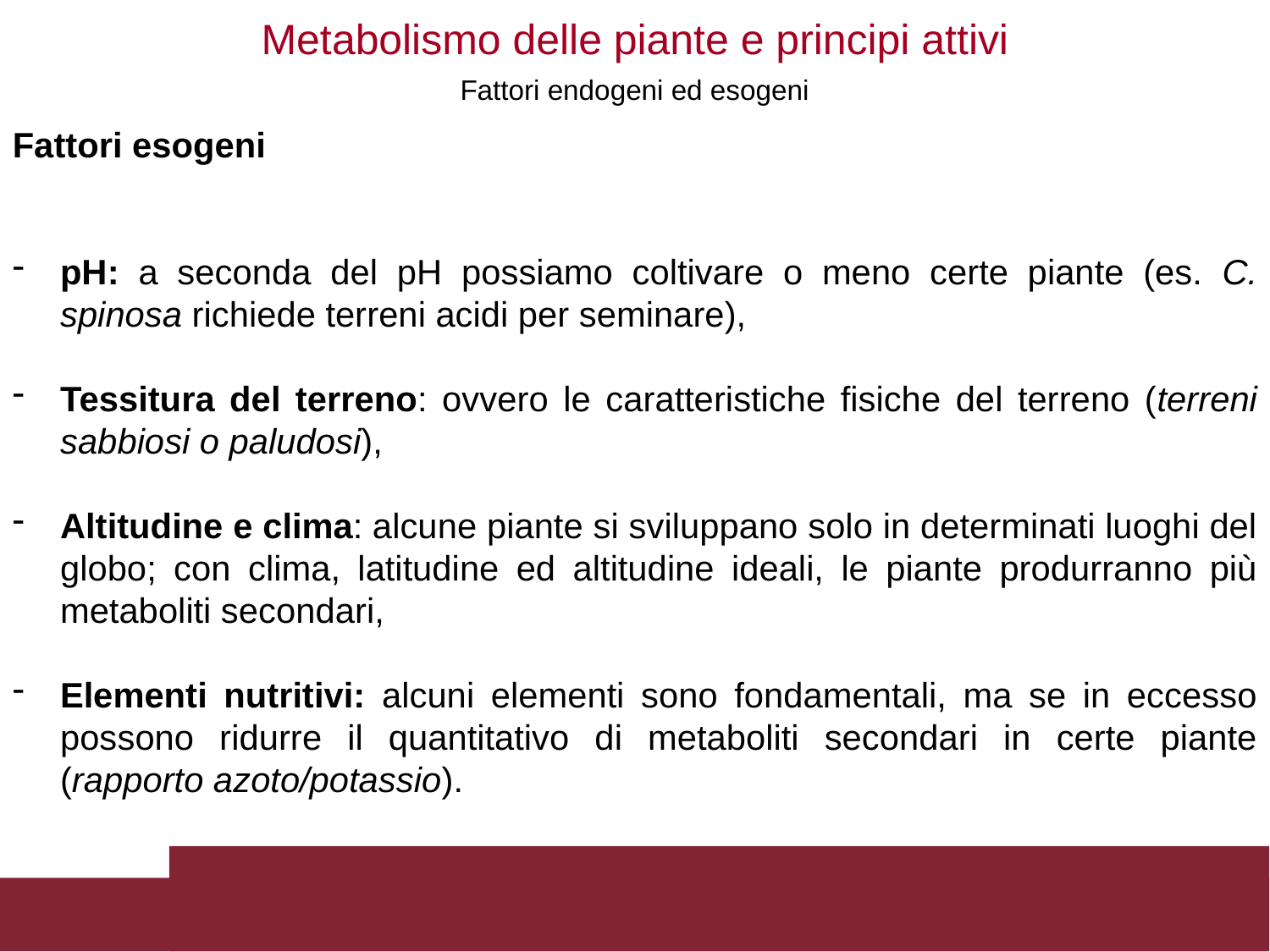

Metabolismo delle piante e principi attivi
Fattori endogeni ed esogeni
Fattori esogeni

pH: a seconda del pH possiamo coltivare o meno certe piante (es. C. spinosa richiede terreni acidi per seminare),

Tessitura del terreno: ovvero le caratteristiche fisiche del terreno (terreni sabbiosi o paludosi),

Altitudine e clima: alcune piante si sviluppano solo in determinati luoghi del globo; con clima, latitudine ed altitudine ideali, le piante produrranno più metaboliti secondari,

Elementi nutritivi: alcuni elementi sono fondamentali, ma se in eccesso possono ridurre il quantitativo di metaboliti secondari in certe piante (rapporto azoto/potassio).